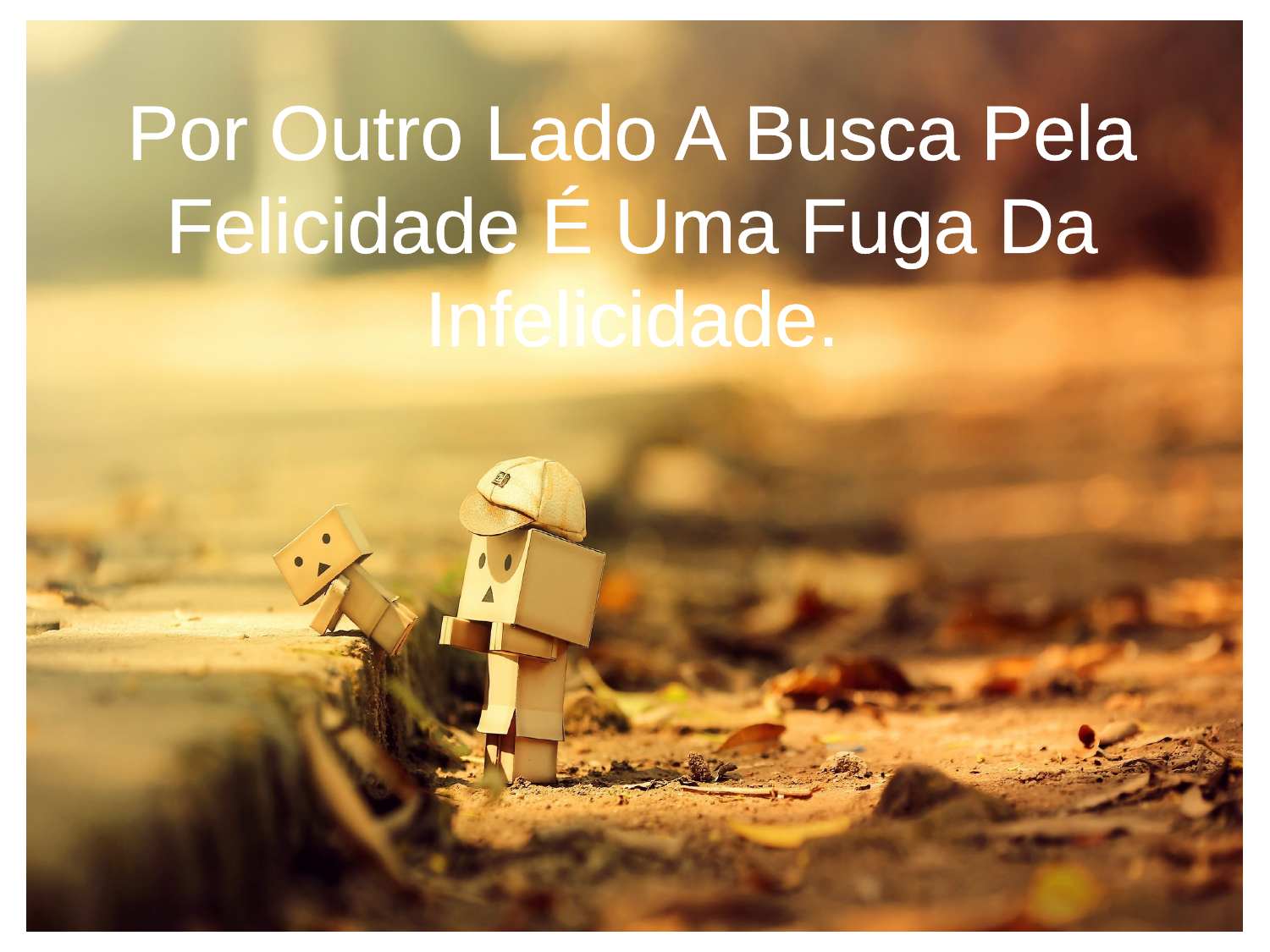

Por Outro Lado A Busca Pela Felicidade É Uma Fuga Da Infelicidade.